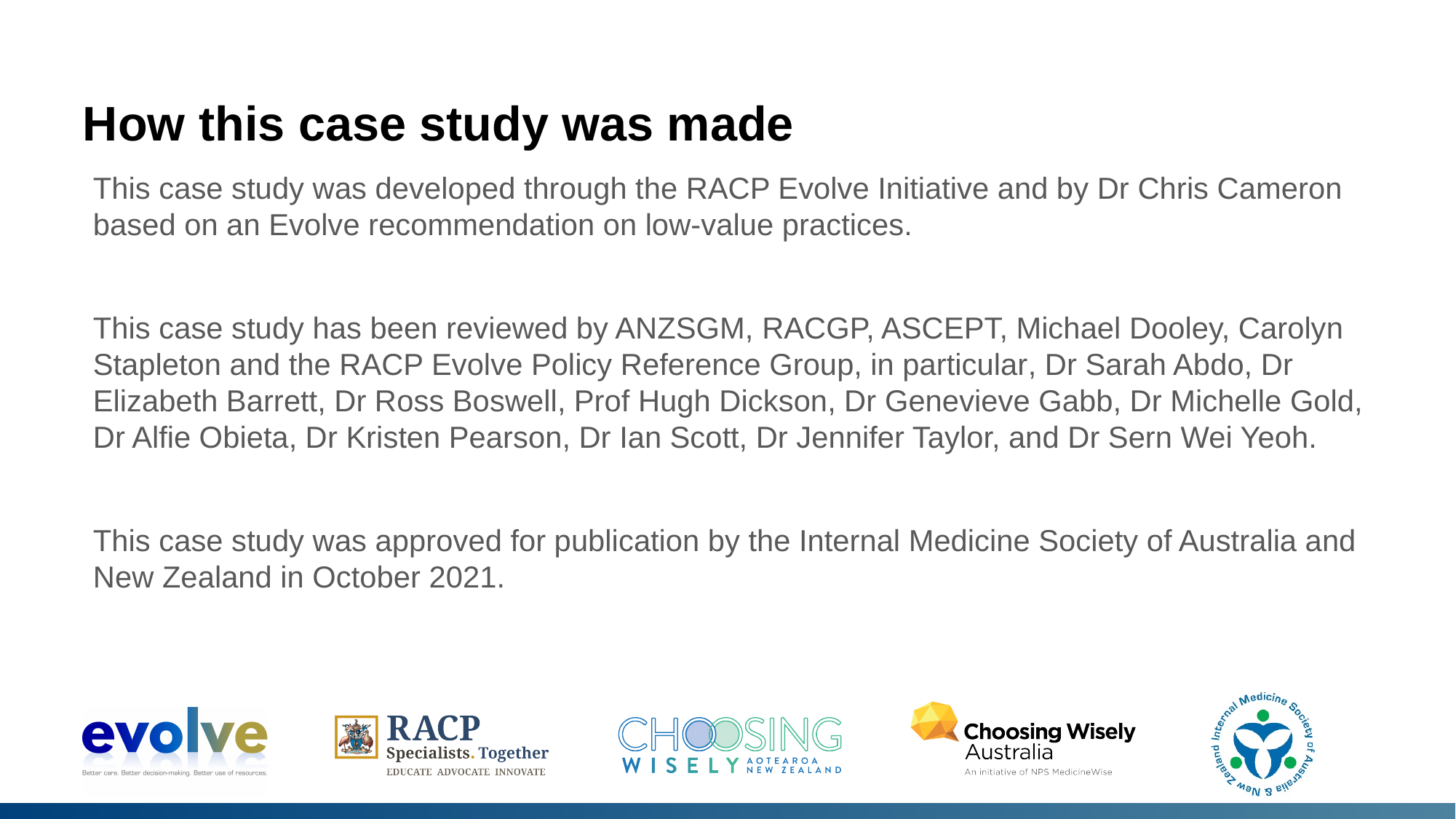

# How this case study was made
This case study was developed through the RACP Evolve Initiative and by Dr Chris Cameron based on an Evolve recommendation on low-value practices.

This case study has been reviewed by ANZSGM, RACGP, ASCEPT, Michael Dooley, Carolyn Stapleton and the RACP Evolve Policy Reference Group, in particular, Dr Sarah Abdo, Dr Elizabeth Barrett, Dr Ross Boswell, Prof Hugh Dickson, Dr Genevieve Gabb, Dr Michelle Gold, Dr Alfie Obieta, Dr Kristen Pearson, Dr Ian Scott, Dr Jennifer Taylor, and Dr Sern Wei Yeoh.

This case study was approved for publication by the Internal Medicine Society of Australia and New Zealand in October 2021.